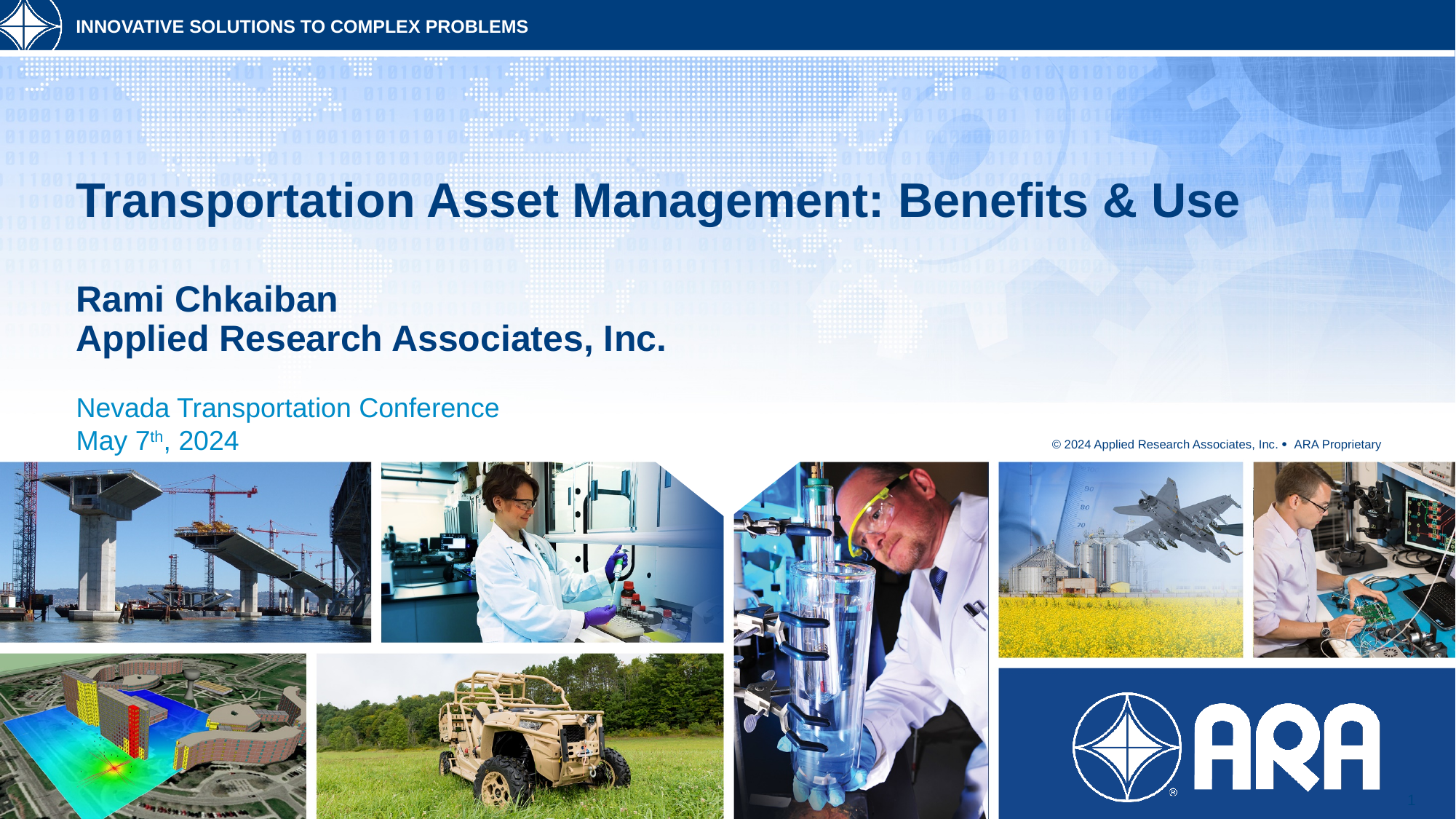

# Transportation Asset Management: Benefits & Use Rami Chkaiban Applied Research Associates, Inc.
Nevada Transportation Conference
May 7th, 2024